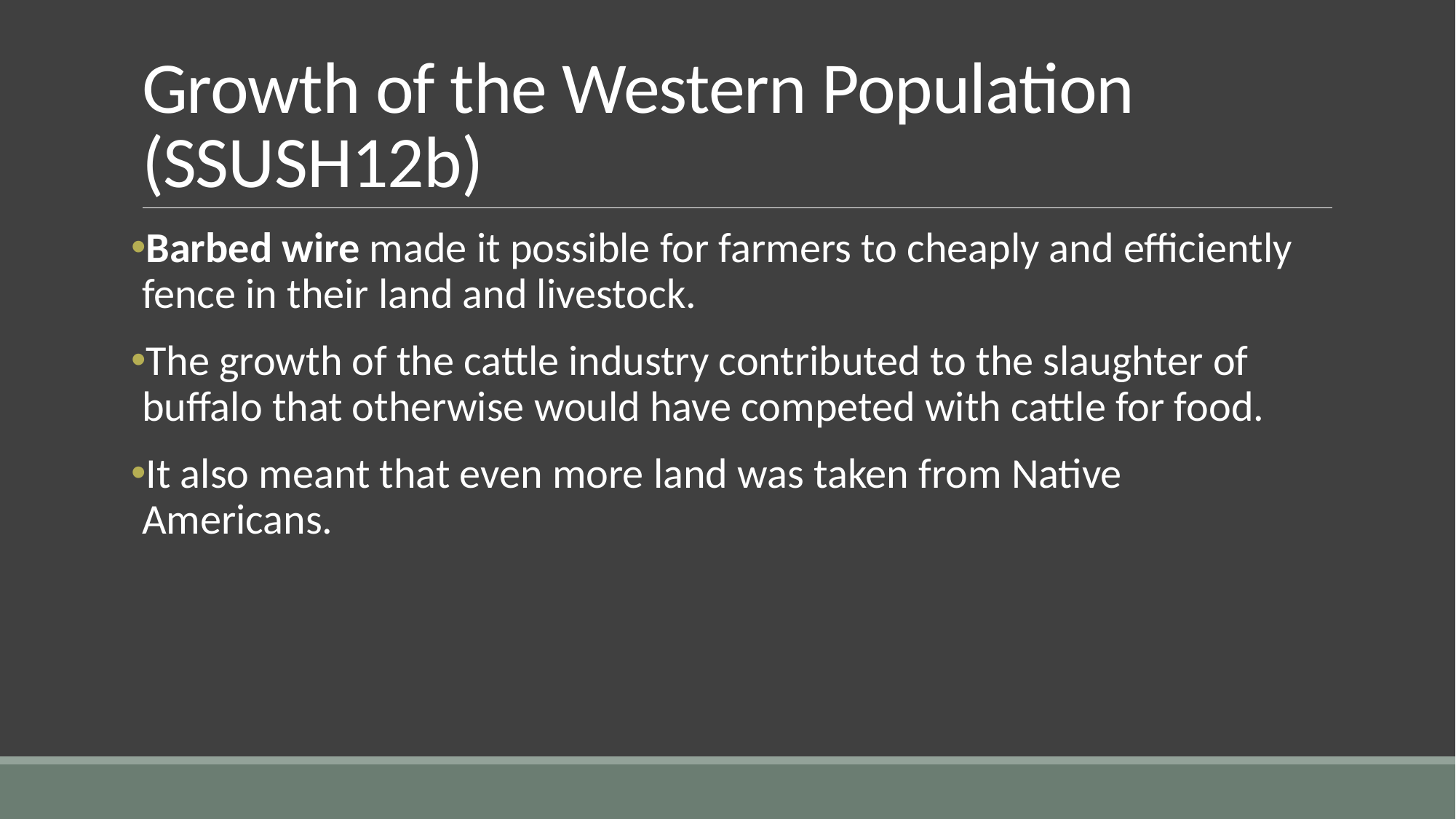

# Growth of the Western Population (SSUSH12b)
Barbed wire made it possible for farmers to cheaply and efficiently fence in their land and livestock.
The growth of the cattle industry contributed to the slaughter of buffalo that otherwise would have competed with cattle for food.
It also meant that even more land was taken from Native Americans.